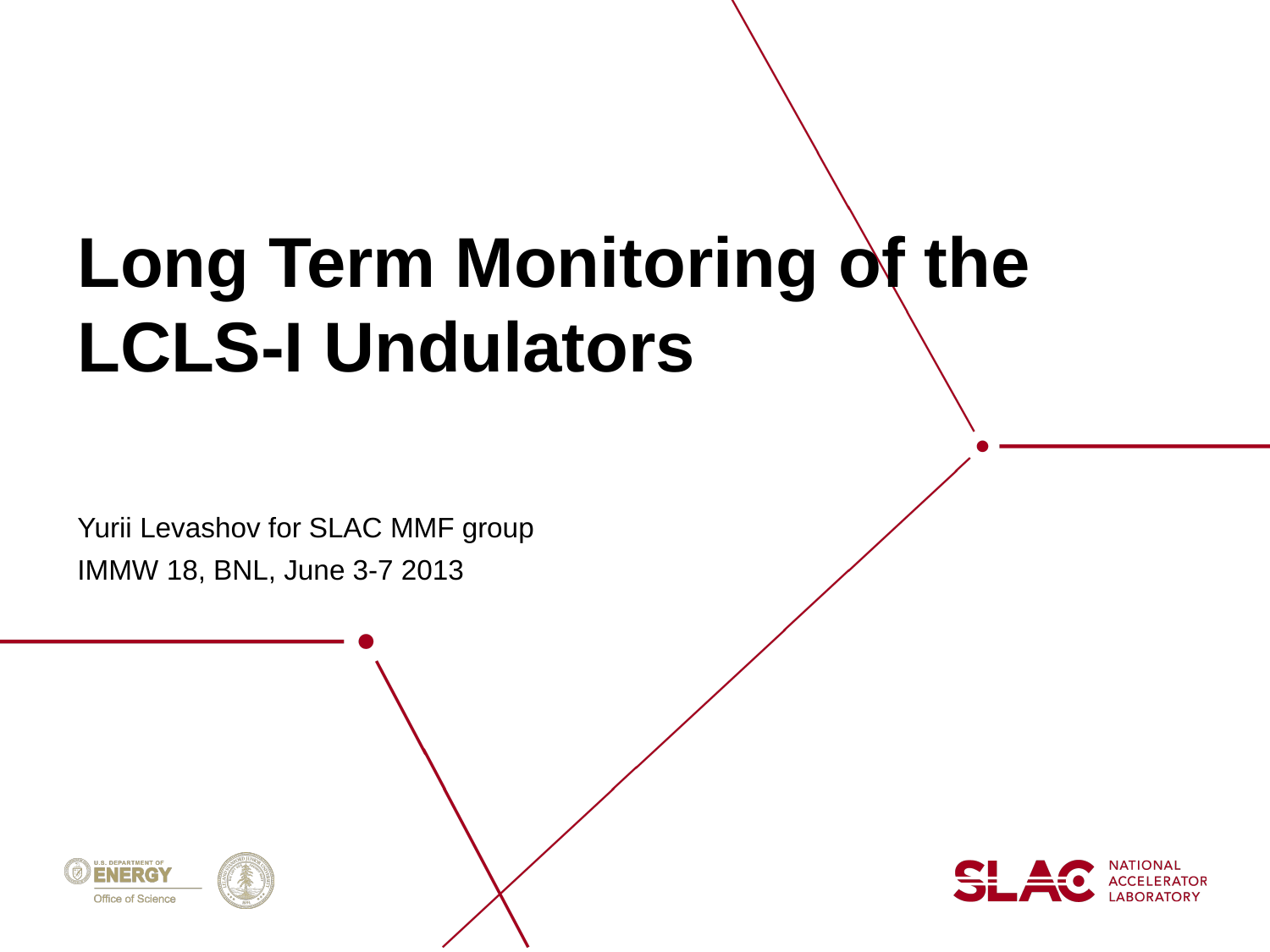

# Long Term Monitoring of the LCLS-I Undulators
Yurii Levashov for SLAC MMF group
IMMW 18, BNL, June 3-7 2013